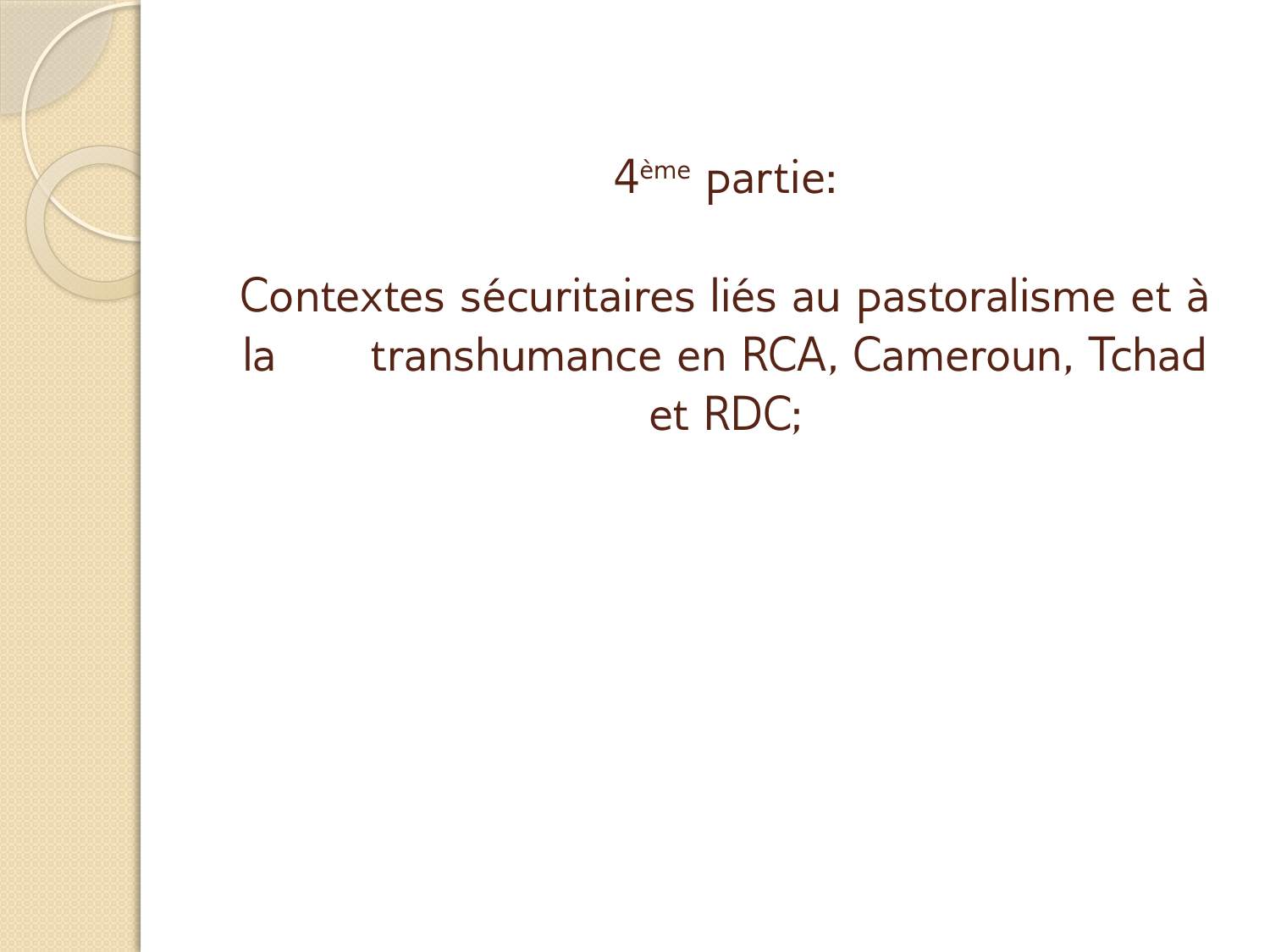

# 4ème partie: Contextes sécuritaires liés au pastoralisme et à la 	transhumance en RCA, Cameroun, Tchad et RDC;